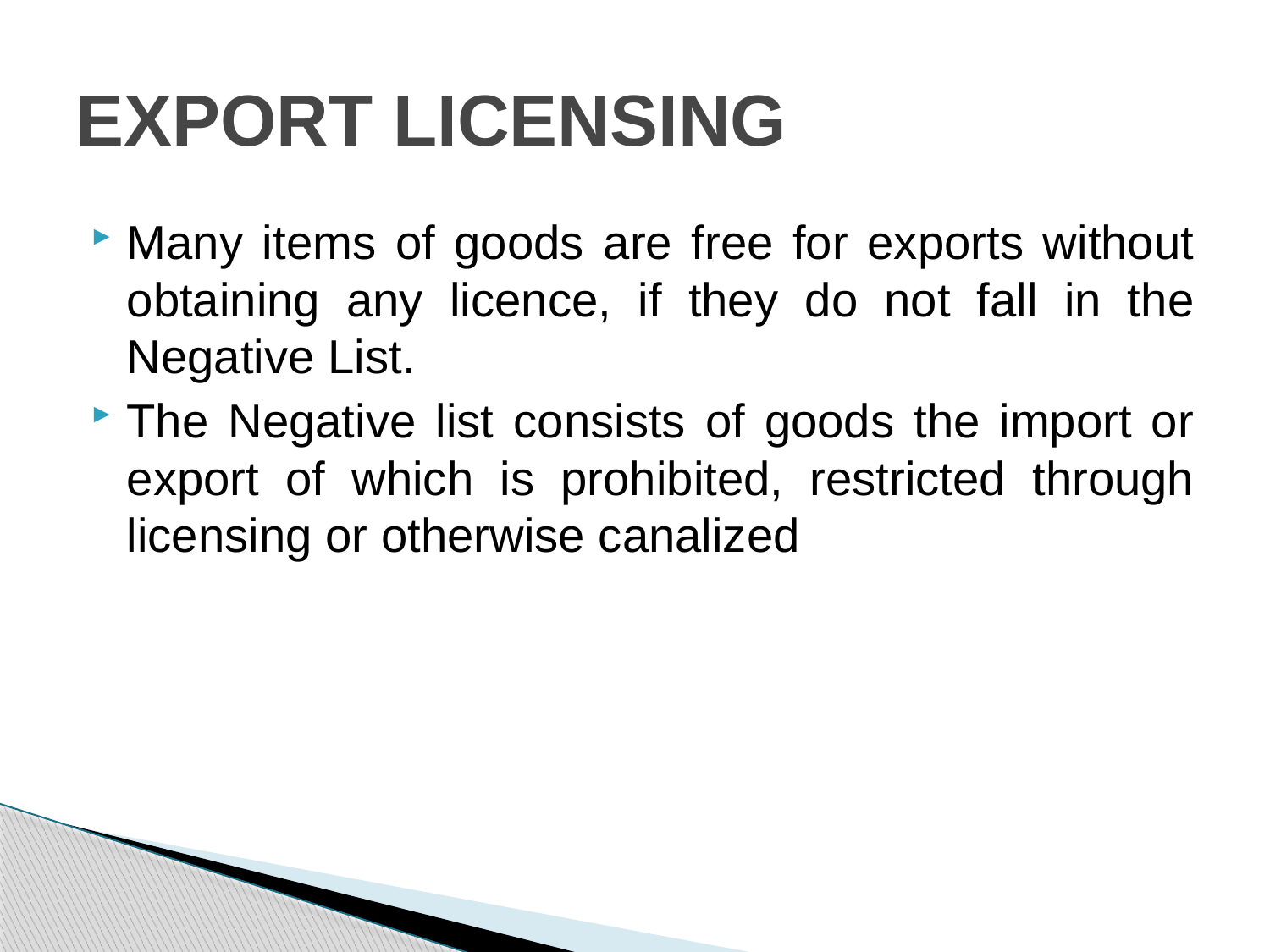

# EXPORT LICENSING
Many items of goods are free for exports without obtaining any licence, if they do not fall in the Negative List.
The Negative list consists of goods the import or export of which is prohibited, restricted through licensing or otherwise canalized